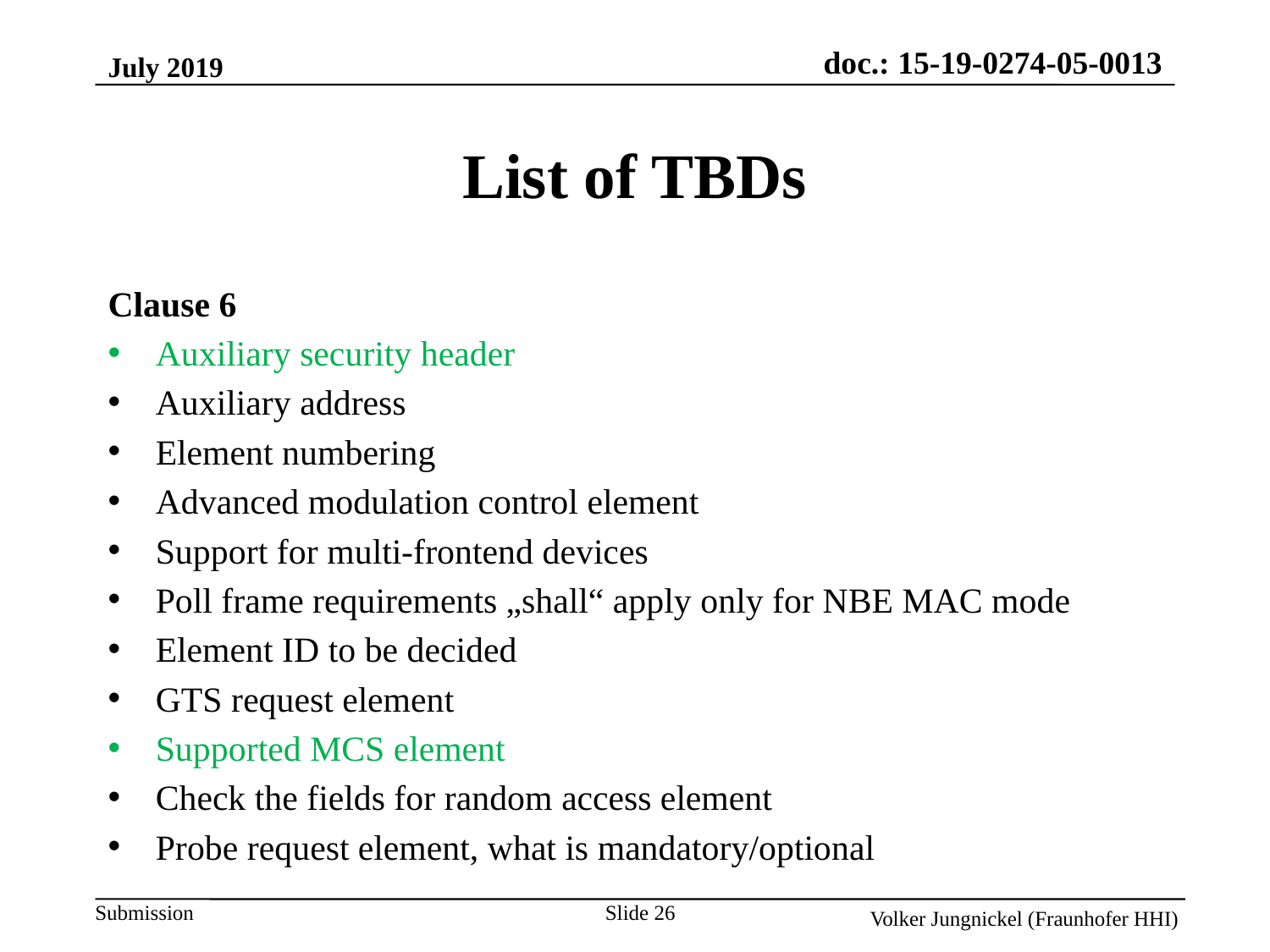

July 2019
List of TBDs
Clause 6
Auxiliary security header
Auxiliary address
Element numbering
Advanced modulation control element
Support for multi-frontend devices
Poll frame requirements „shall“ apply only for NBE MAC mode
Element ID to be decided
GTS request element
Supported MCS element
Check the fields for random access element
Probe request element, what is mandatory/optional
Slide 26
Volker Jungnickel (Fraunhofer HHI)